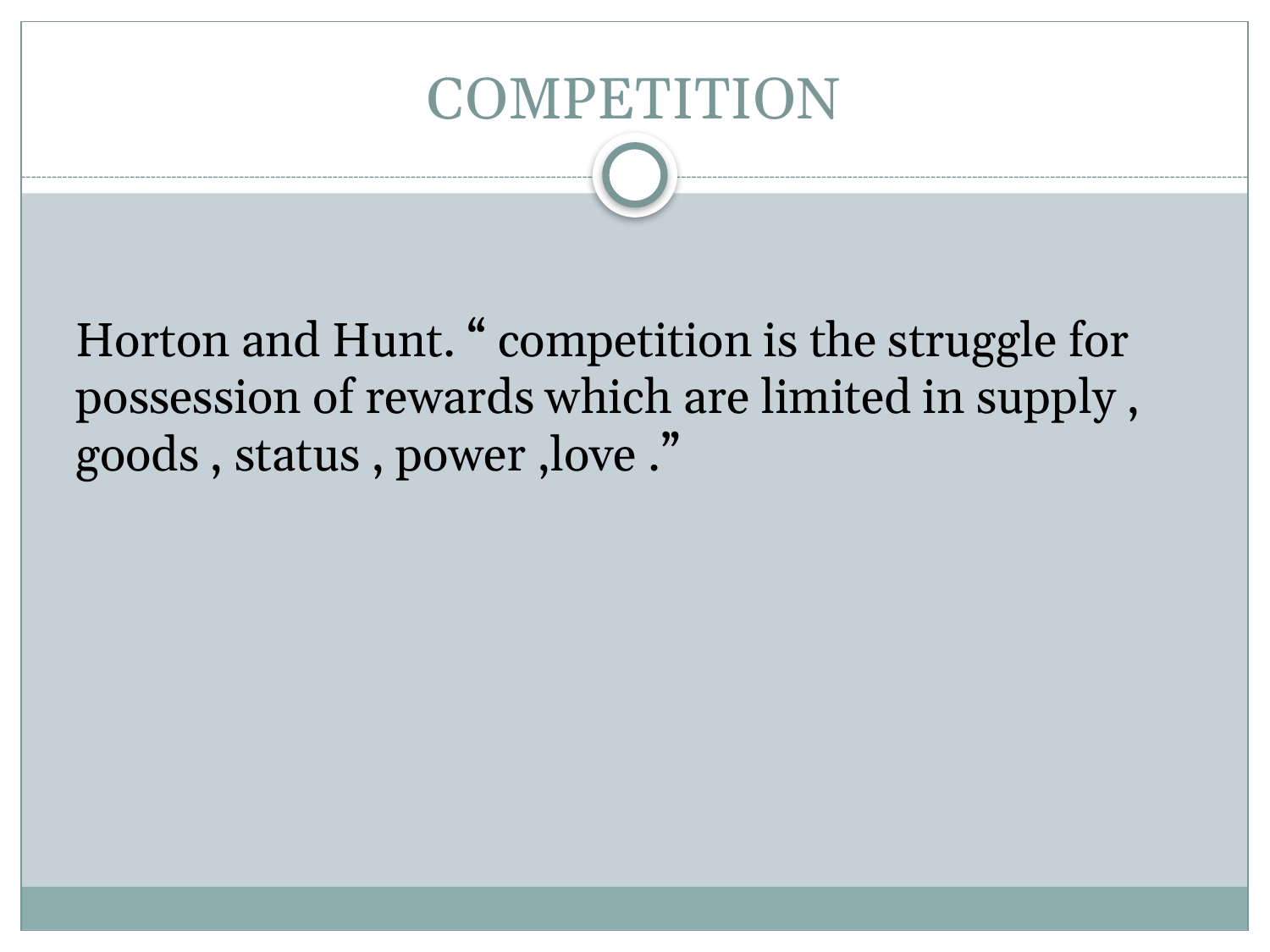

# COMPETITION

Horton and Hunt. “ competition is the struggle for possession of rewards which are limited in supply , goods , status , power ,love .”